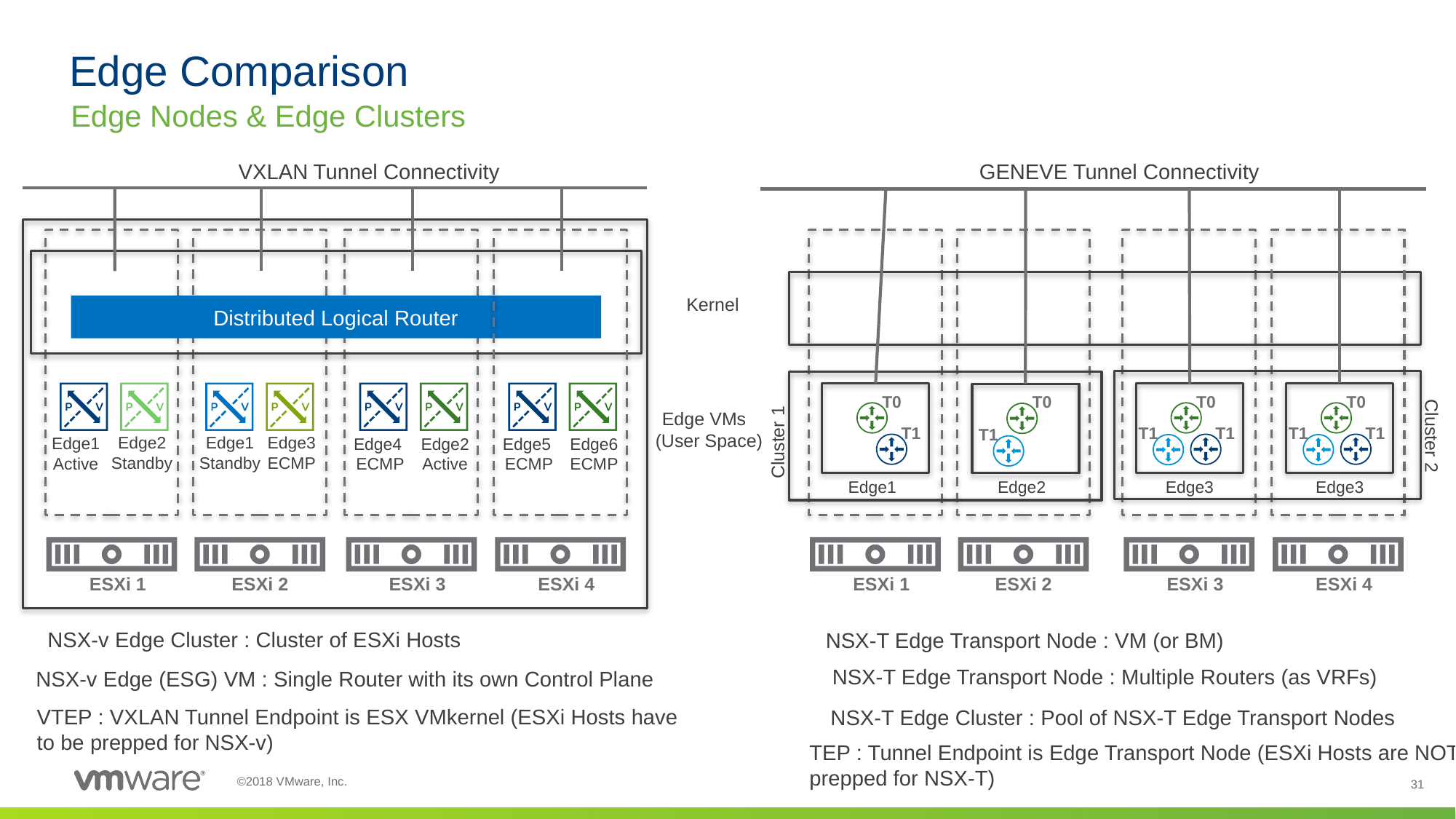

# Edge Comparison
Edge Nodes & Edge Clusters
VXLAN Tunnel Connectivity
GENEVE Tunnel Connectivity

Kernel
Distributed Logical Router

T0
T0
T0
T0
Edge VMs
(User Space)

T1
T1
T1
T1
T1
T1
Cluster 2
Cluster 1
Edge2
Standby
Edge1
Standby
Edge3
ECMP
Edge1
Active
Edge4
ECMP
Edge2
Active
Edge5
ECMP
Edge6
ECMP

Edge1
Edge2
Edge3
Edge3

ESXi 2
ESXi 2
ESXi 3
ESXi 4
ESXi 3
ESXi 4
ESXi 1
ESXi 1
NSX-v Edge Cluster : Cluster of ESXi Hosts
NSX-T Edge Transport Node : VM (or BM)
NSX-v Edge (ESG) VM : Single Router with its own Control Plane
NSX-T Edge Transport Node : Multiple Routers (as VRFs)
VTEP : VXLAN Tunnel Endpoint is ESX VMkernel (ESXi Hosts have to be prepped for NSX-v)
NSX-T Edge Cluster : Pool of NSX-T Edge Transport Nodes
TEP : Tunnel Endpoint is Edge Transport Node (ESXi Hosts are NOT prepped for NSX-T)